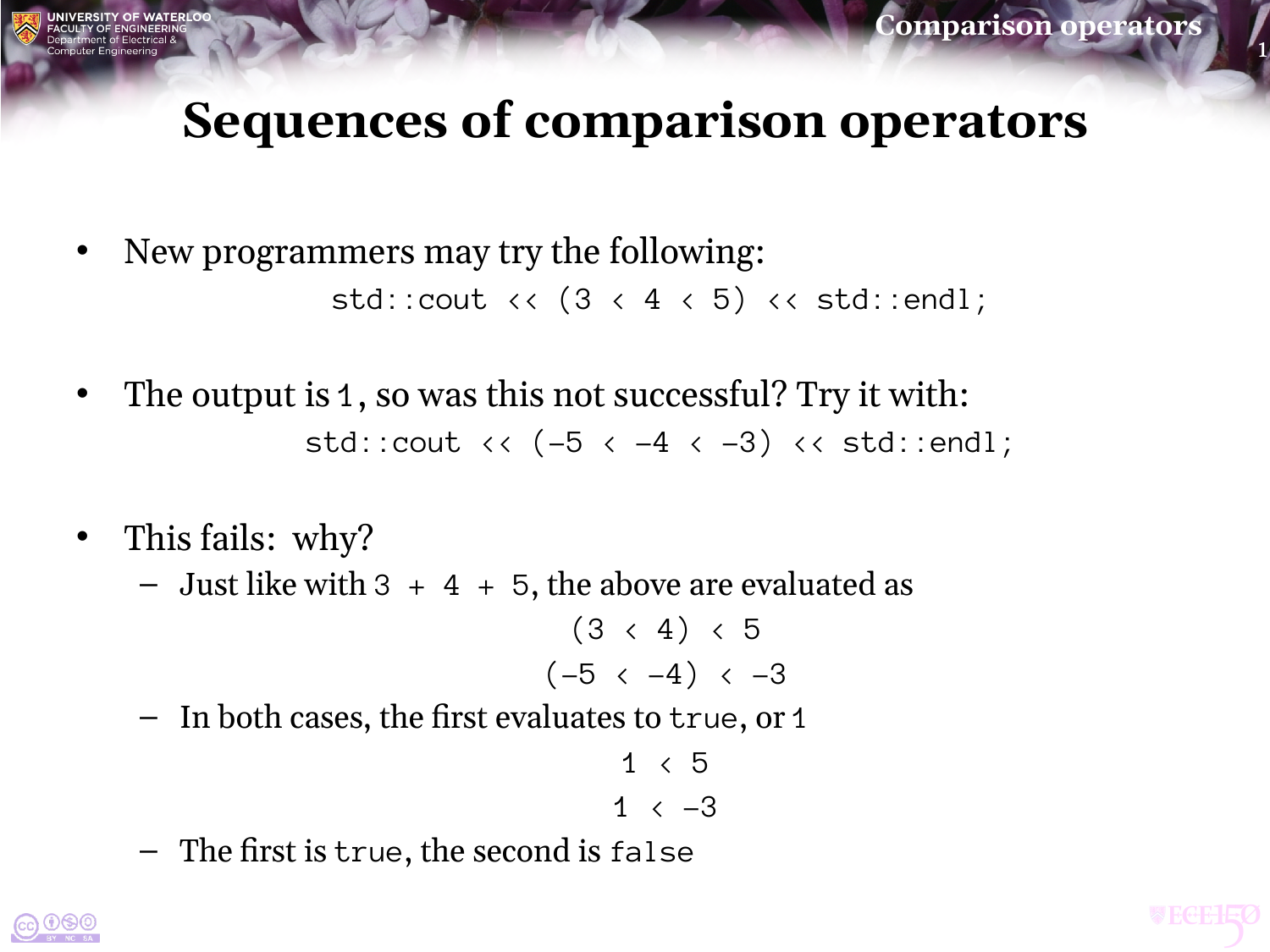

# Sequences of comparison operators
New programmers may try the following:
std::cout << (3 < 4 < 5) << std::endl;

The output is 1, so was this not successful? Try it with:
std::cout << (-5 < -4 < -3) << std::endl;

This fails:  why?
Just like with 3 + 4 + 5, the above are evaluated as
(3 < 4) < 5
(-5 < -4) < -3
In both cases, the first evaluates to true, or 1
1 < 5
1 < -3
The first is true, the second is false